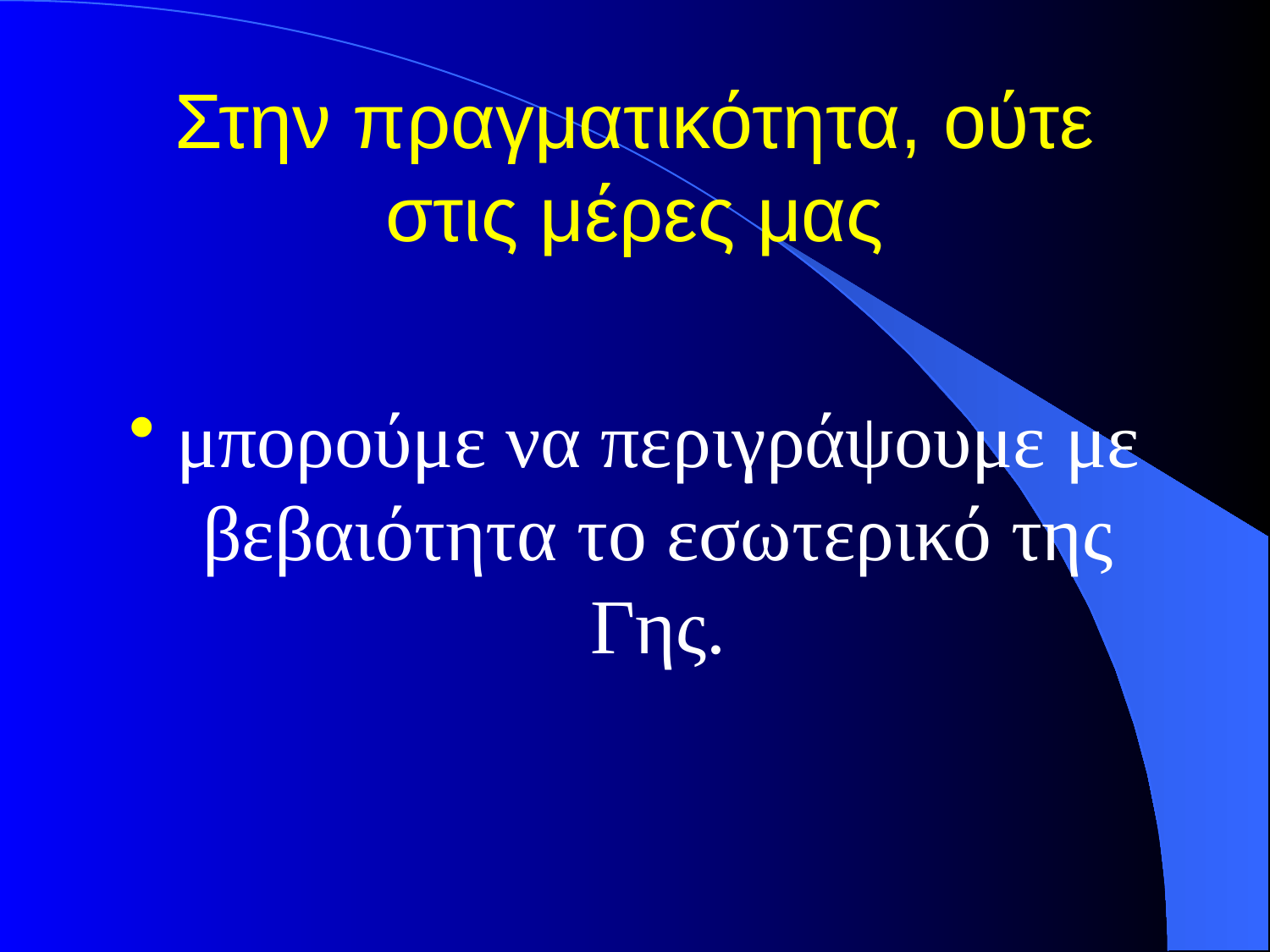

# Στην πραγματικότητα, ούτε στις μέρες μας

μπορούμε να περιγράψουμε με βεβαιότητα το εσωτερικό της Γης.